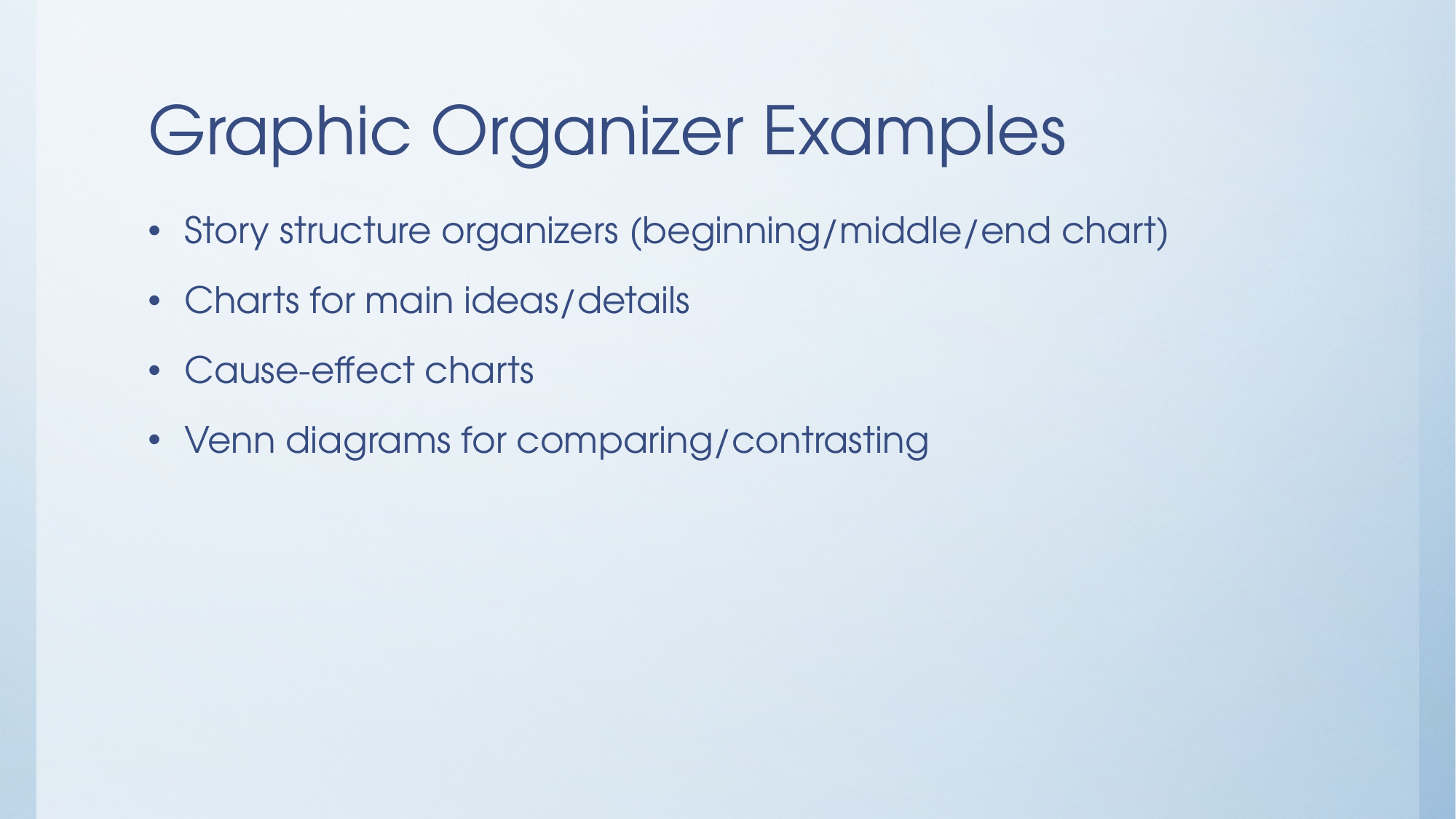

# Graphic Organizer Examples
Story structure organizers (beginning/middle/end chart)
Charts for main ideas/details
Cause-effect charts
Venn diagrams for comparing/contrasting